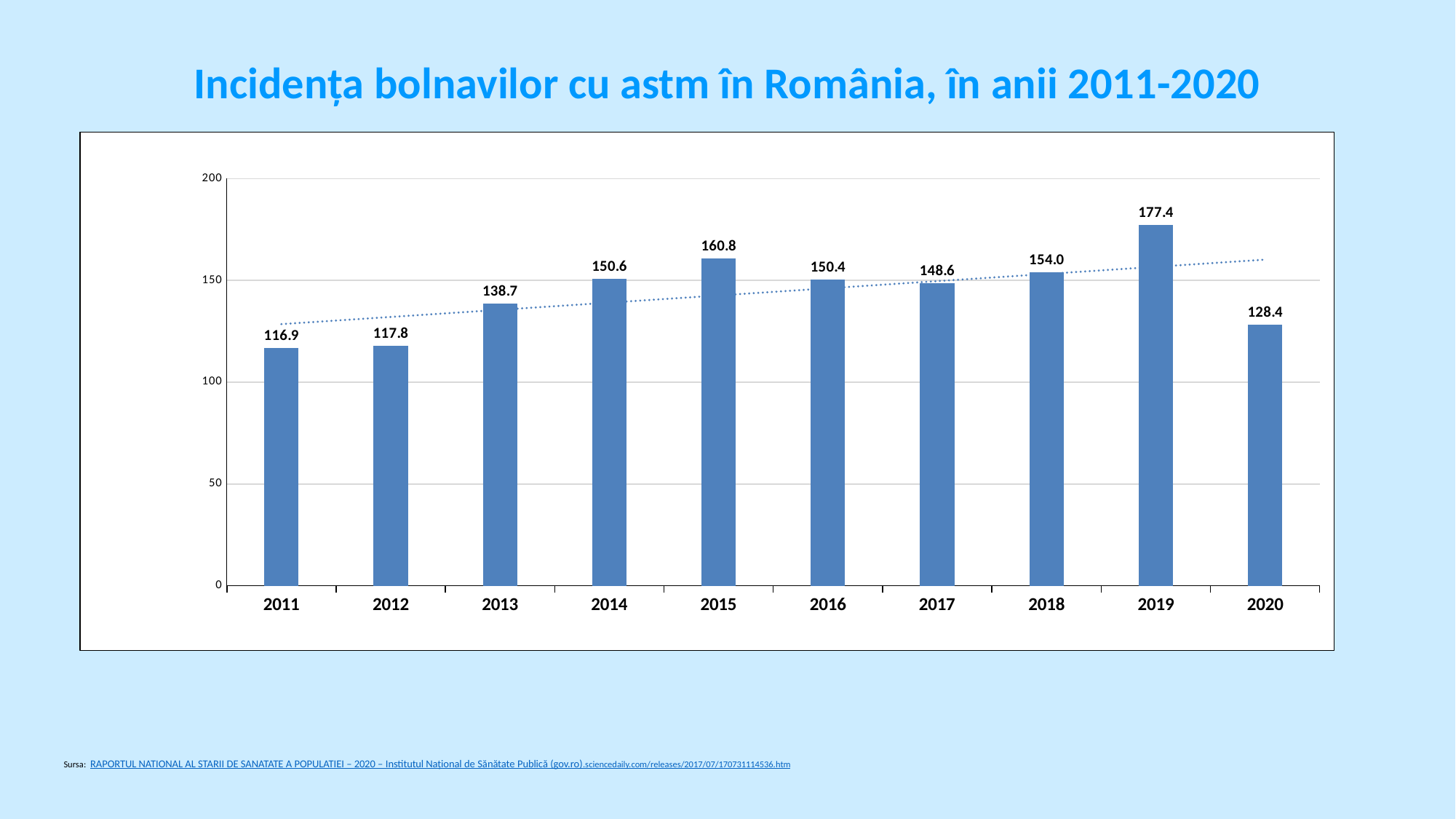

# Incidenţa bolnavilor cu astm în România, în anii 2011-2020

### Chart

| Category |  |
|---|---|
| 2011 | 116.89696722551908 |
| 2012 | 117.8154814348145 |
| 2013 | 138.7034090371287 |
| 2014 | 150.59912029507666 |
| 2015 | 160.78954183810177 |
| 2016 | 150.39685578317724 |
| 2017 | 148.5637704166089 |
| 2018 | 154.0 |
| 2019 | 177.4 |
| 2020 | 128.4 |
Sursa:  RAPORTUL NATIONAL AL STARII DE SANATATE A POPULATIEI – 2020 – Institutul Național de Sănătate Publică (gov.ro).sciencedaily.com/releases/2017/07/170731114536.htm